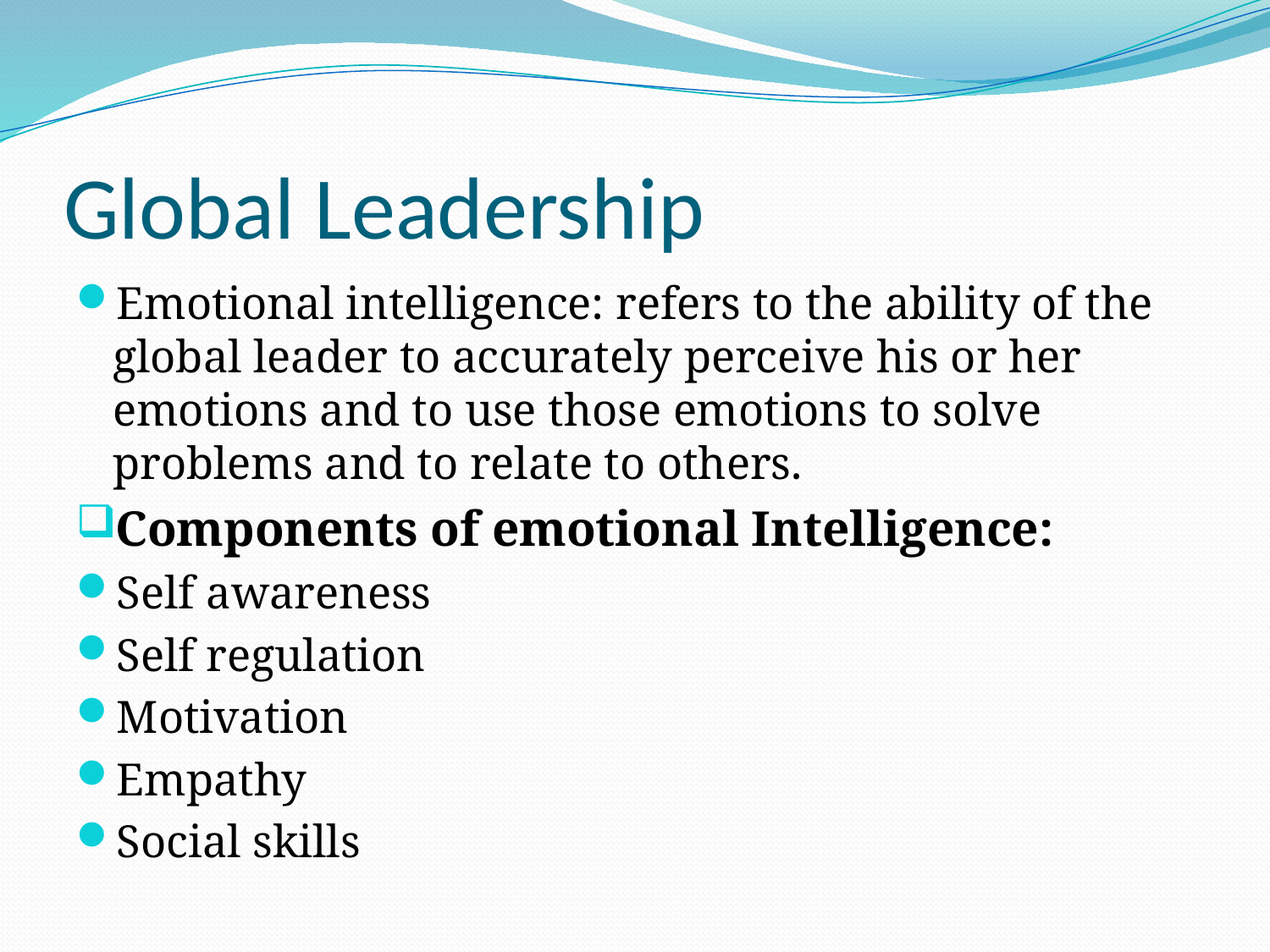

# Global Leadership
Emotional intelligence: refers to the ability of the global leader to accurately perceive his or her emotions and to use those emotions to solve problems and to relate to others.
Components of emotional Intelligence:
Self awareness
Self regulation
Motivation
Empathy
Social skills